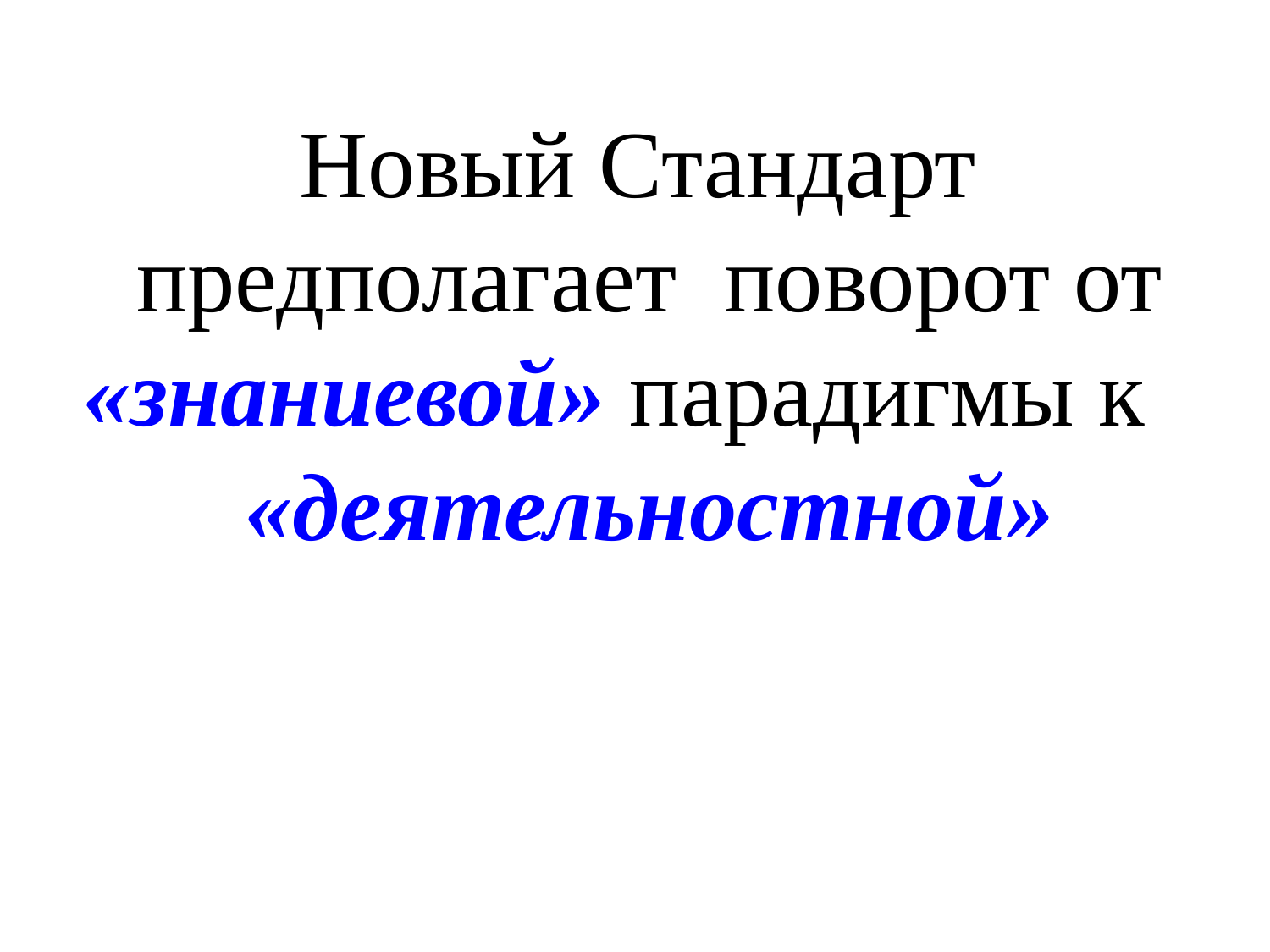

Новый Стандарт
предполагает  поворот от «знаниевой» парадигмы к    «деятельностной»